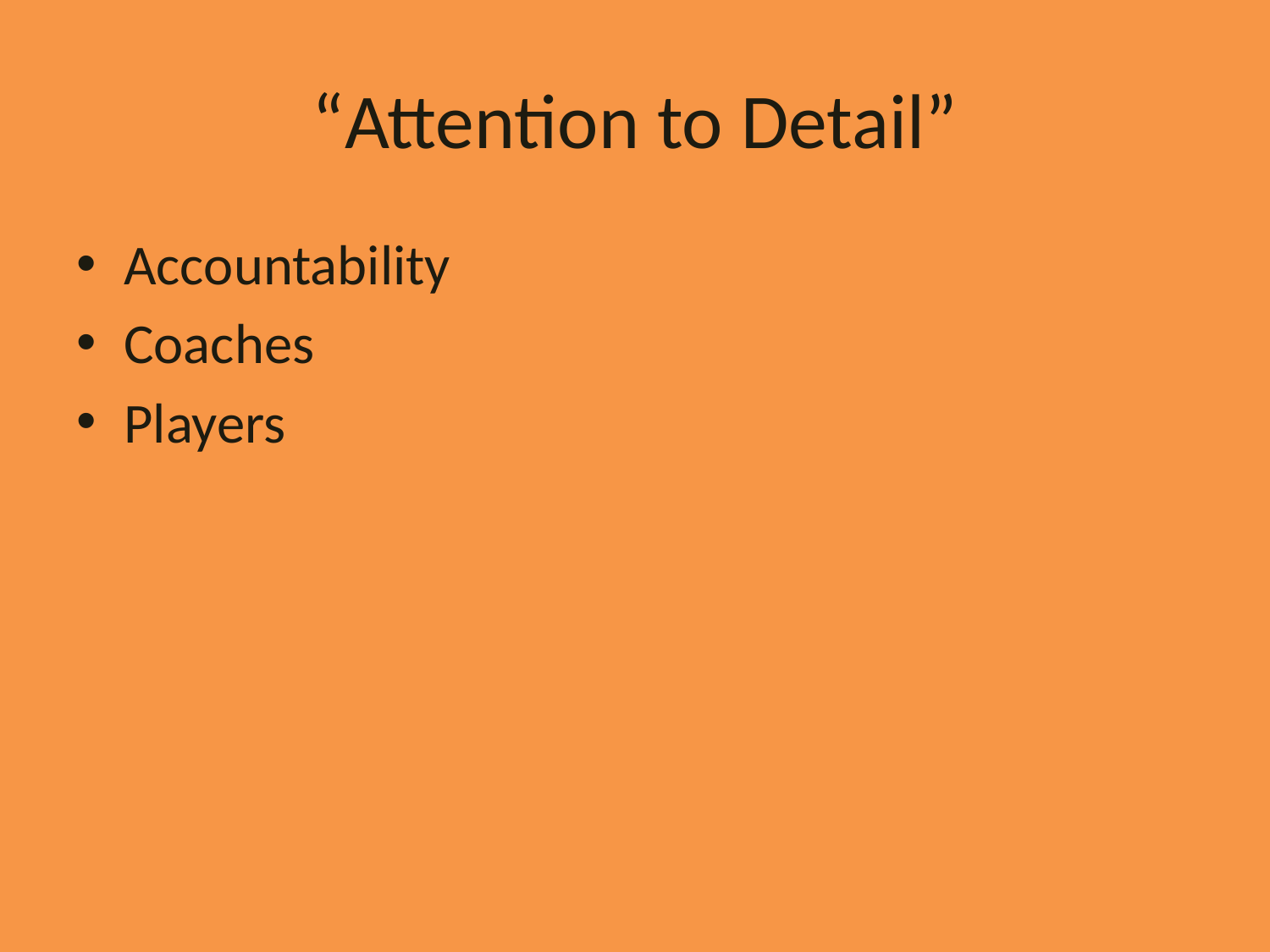

# “Attention to Detail”
Accountability
Coaches
Players